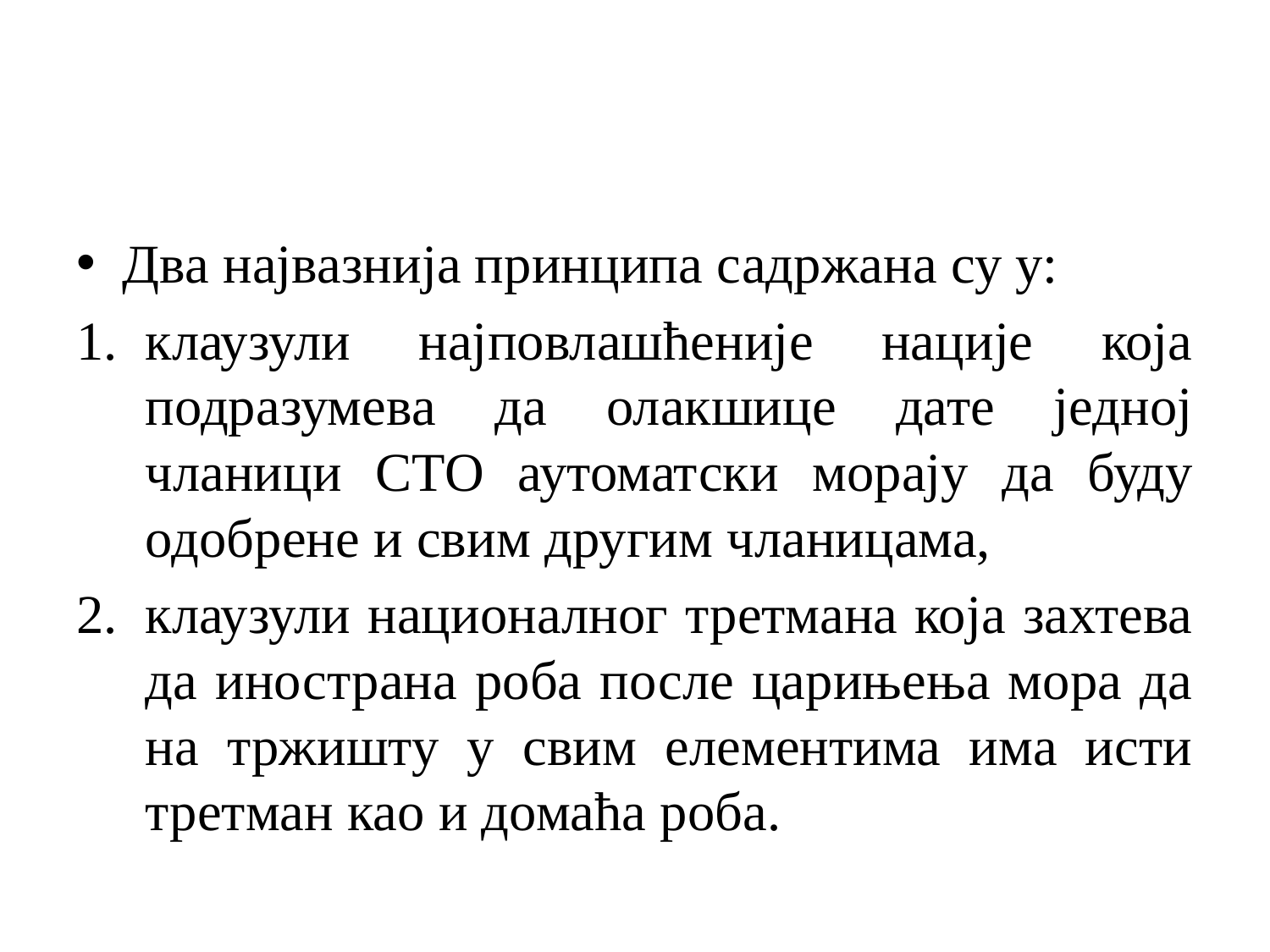

#
Два највазнија принципа садржана су у:
клаузули најповлашћеније нације која подразумева да олакшице дате једној чланици СТО аутоматски морају да буду одобрене и свим другим чланицама,
клаузули националног третмана која захтева да инострана роба после царињења мора да на тржишту у свим елементима има исти третман као и домаћа роба.